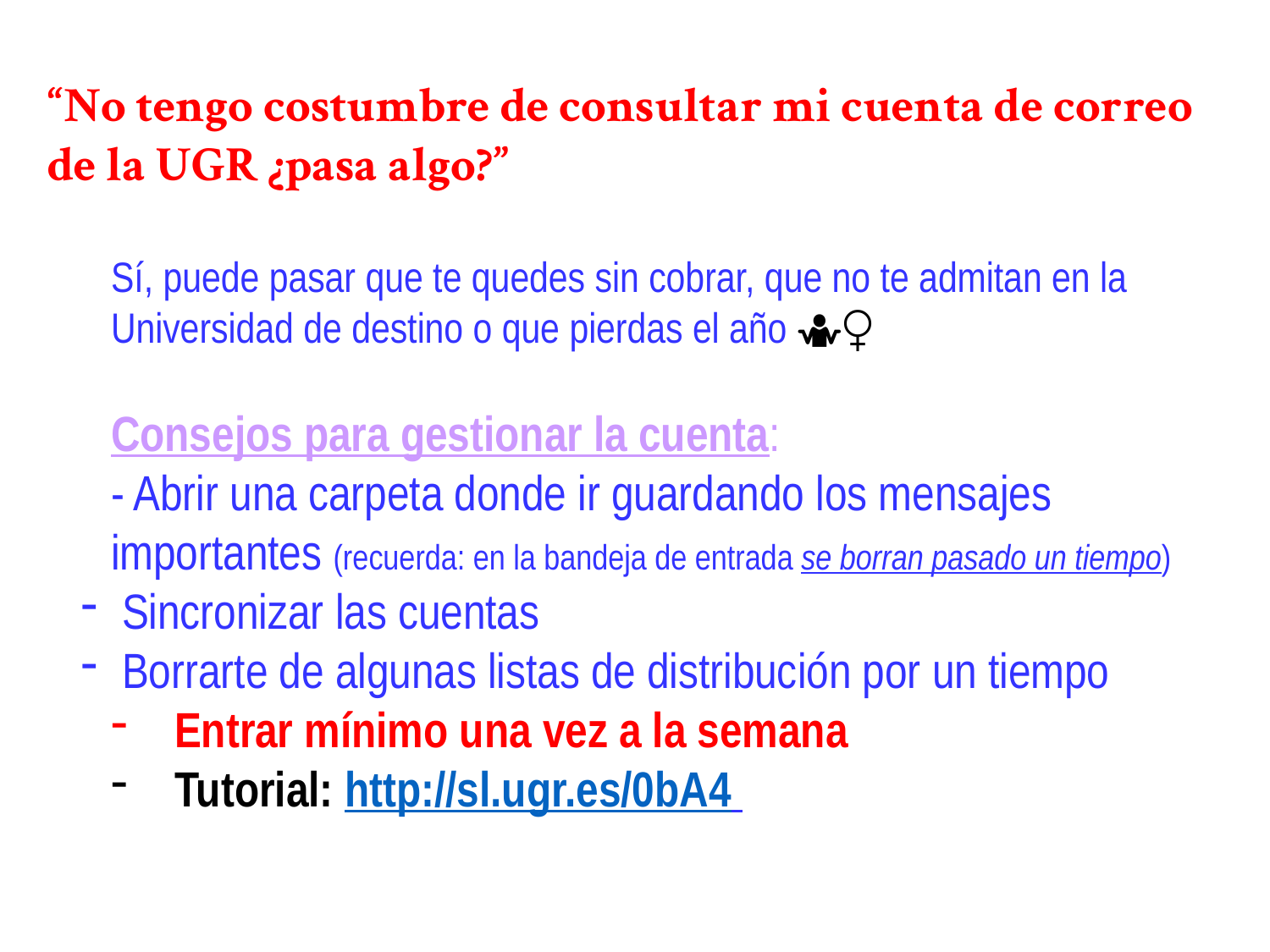

“No tengo costumbre de consultar mi cuenta de correo de la UGR ¿pasa algo?”

Sí, puede pasar que te quedes sin cobrar, que no te admitan en la Universidad de destino o que pierdas el año 🤷‍♀️

Consejos para gestionar la cuenta:
- Abrir una carpeta donde ir guardando los mensajes importantes (recuerda: en la bandeja de entrada se borran pasado un tiempo)
 Sincronizar las cuentas
 Borrarte de algunas listas de distribución por un tiempo
Entrar mínimo una vez a la semana
Tutorial: http://sl.ugr.es/0bA4